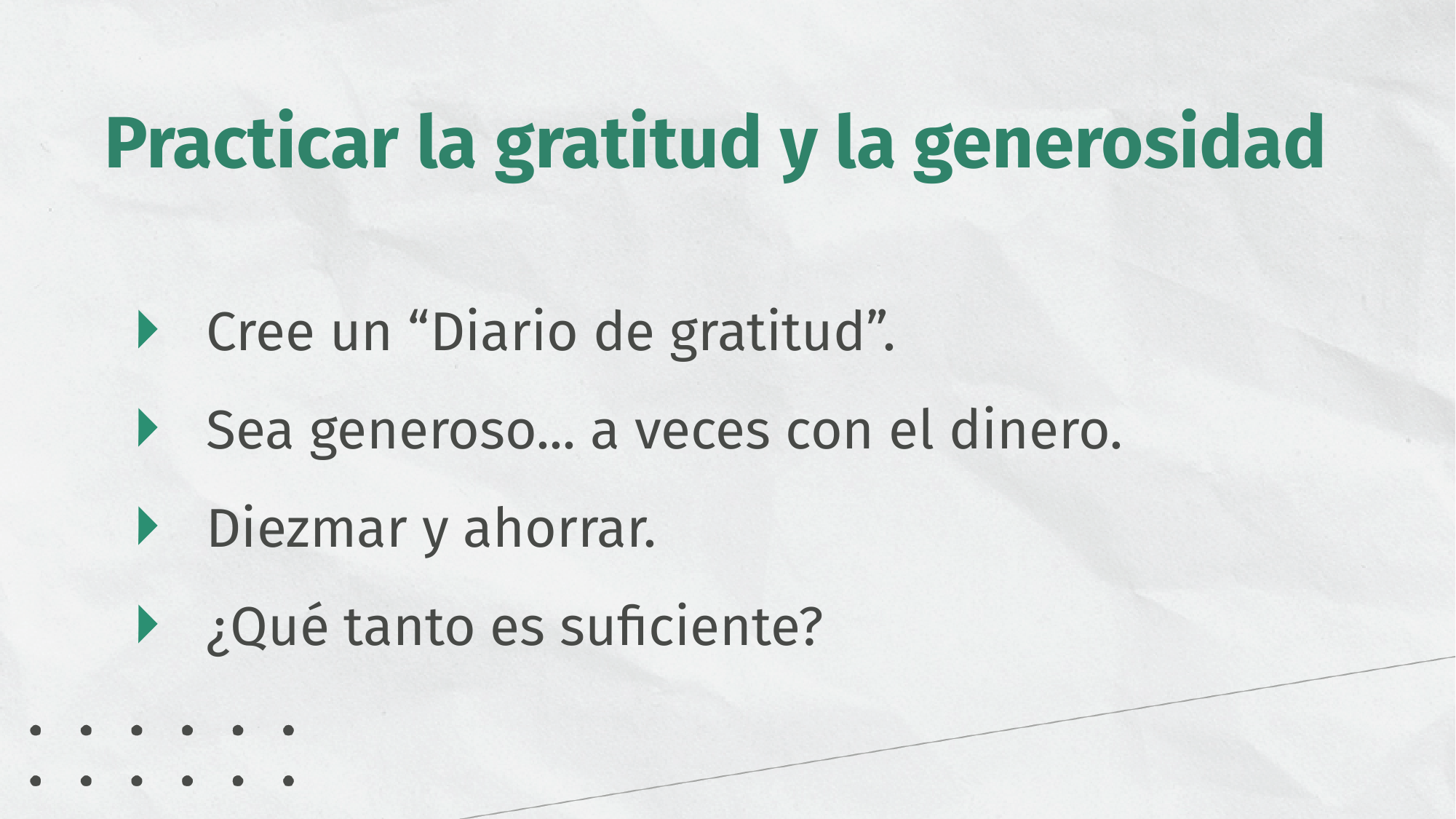

Practicar la gratitud y la generosidad
Cree un “Diario de gratitud”.
Sea generoso... a veces con el dinero.
Diezmar y ahorrar.
¿Qué tanto es suficiente?